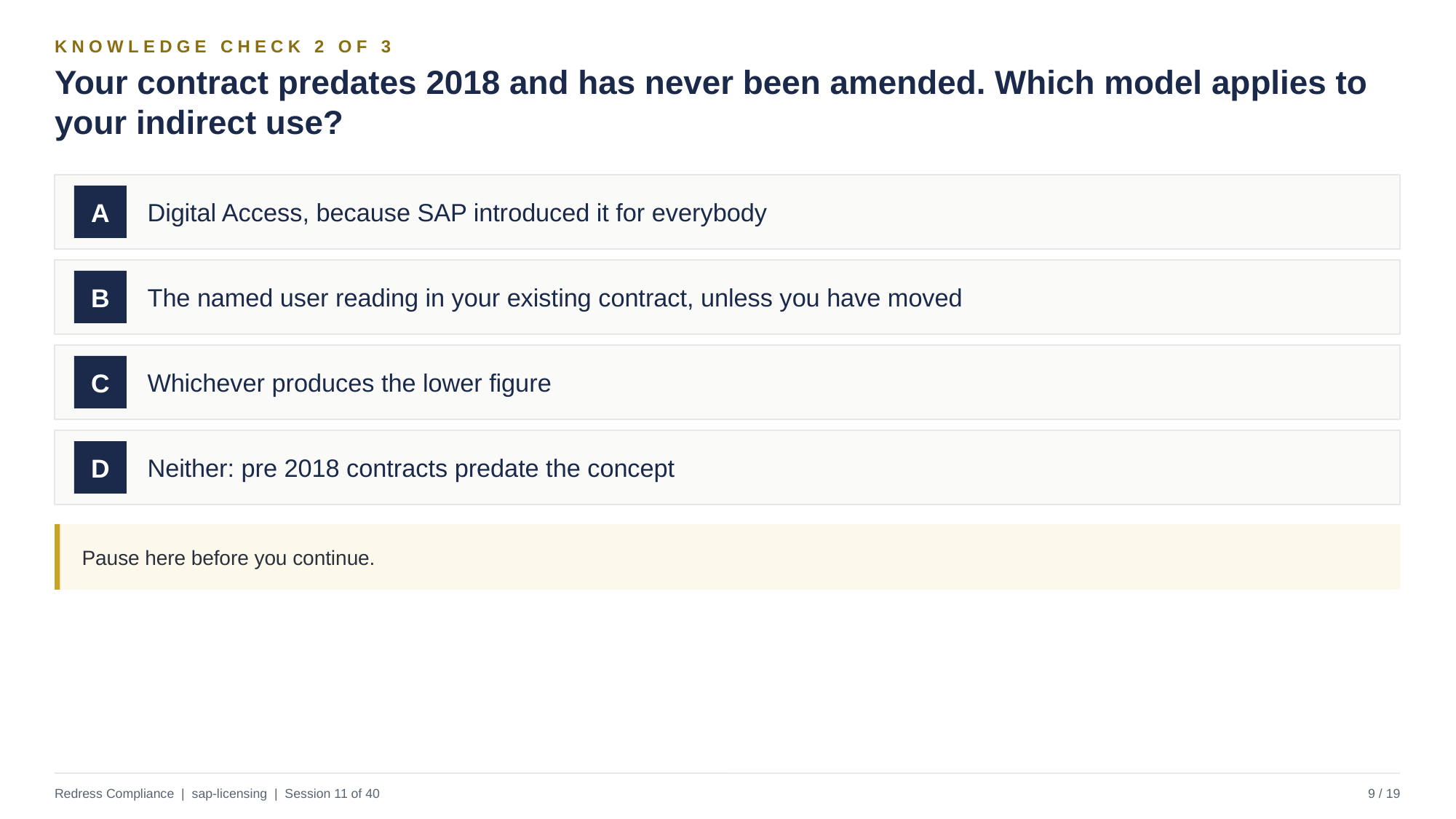

KNOWLEDGE CHECK 2 OF 3
Your contract predates 2018 and has never been amended. Which model applies to your indirect use?

Digital Access, because SAP introduced it for everybody

A

The named user reading in your existing contract, unless you have moved

B

Whichever produces the lower figure

C

Neither: pre 2018 contracts predate the concept

D

Pause here before you continue.

Redress Compliance  |  sap-licensing  |  Session 11 of 40
9 / 19